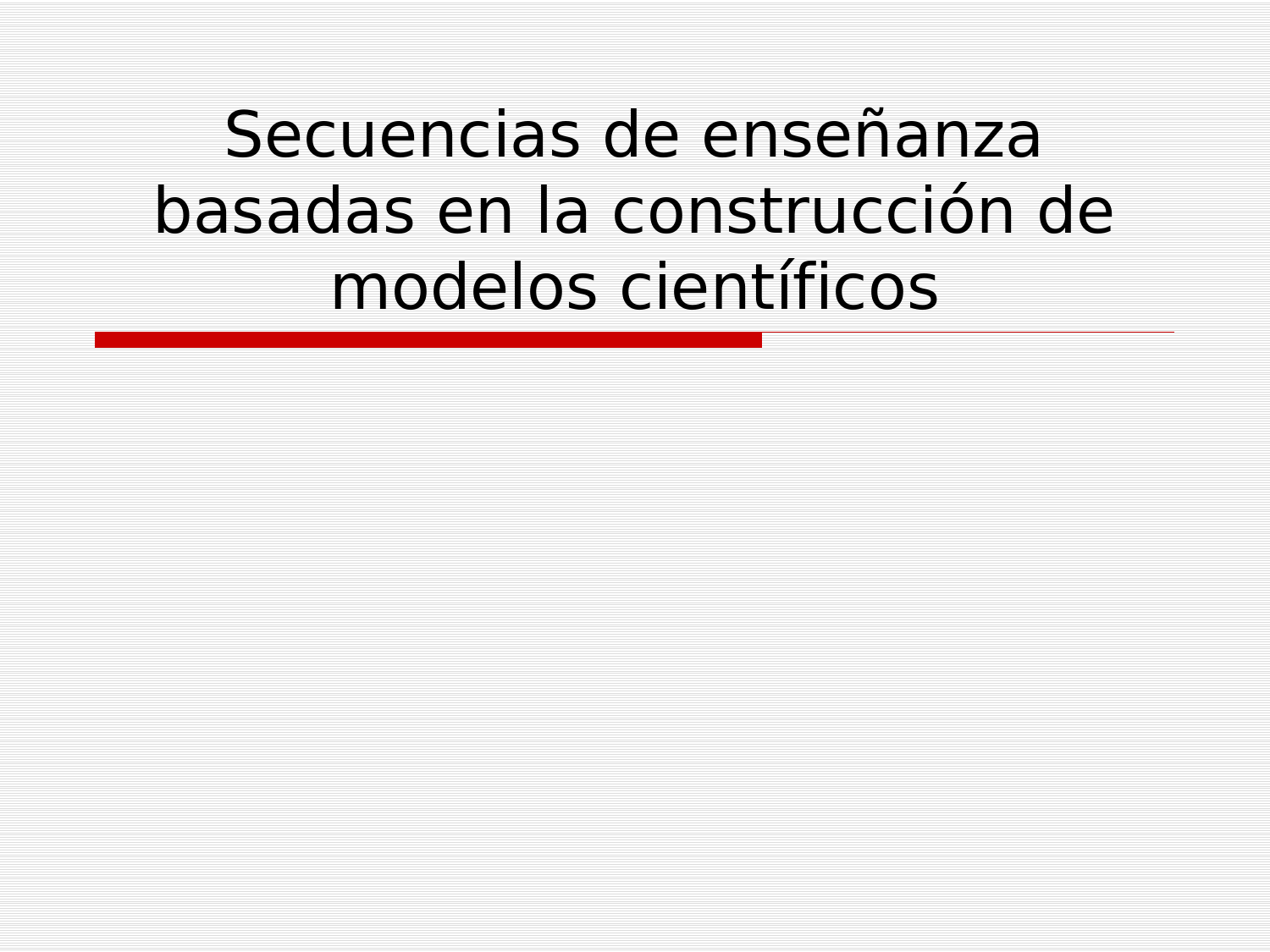

# Secuencias de enseñanza basadas en la construcción de modelos científicos